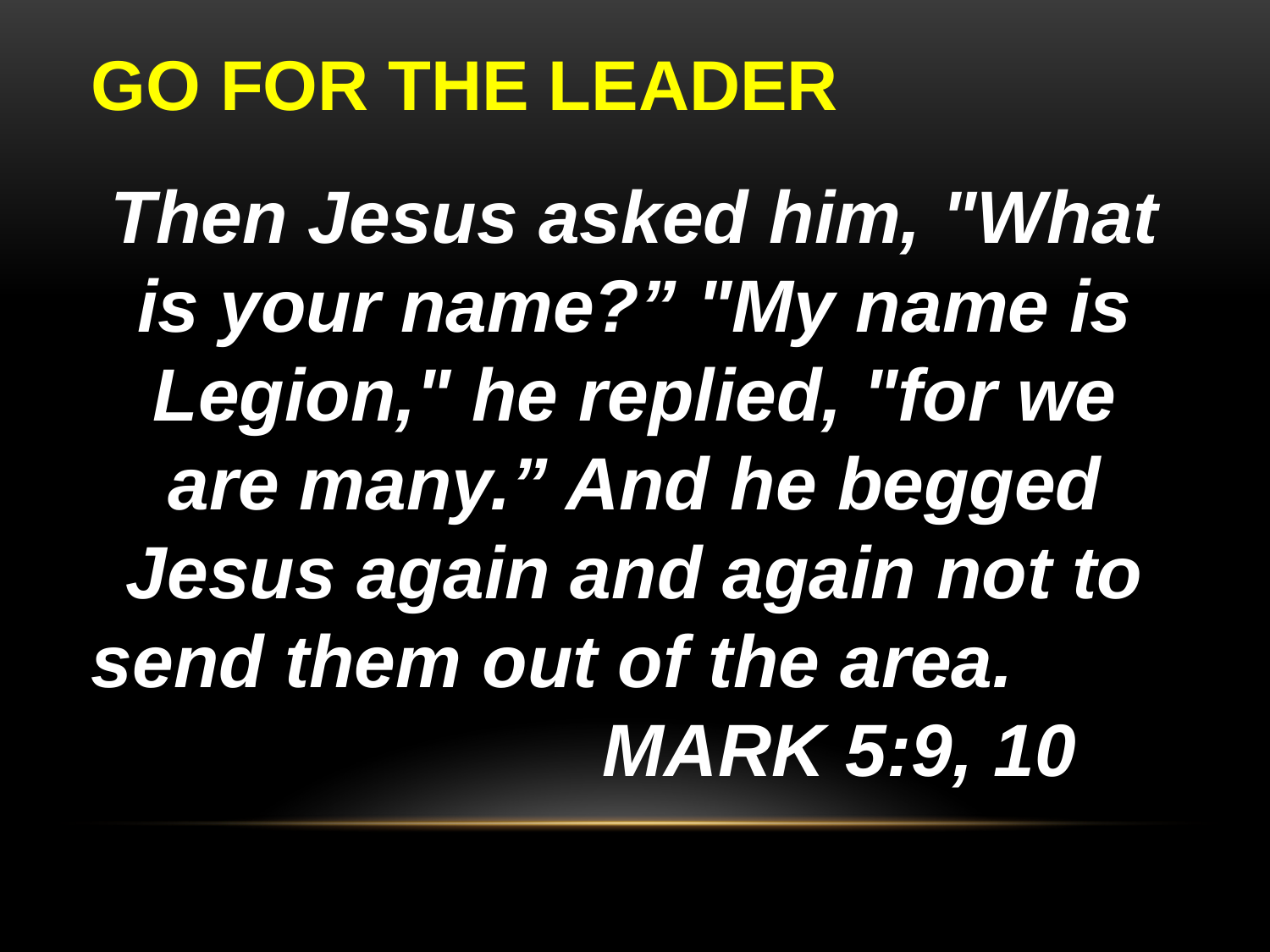

# GO FOR THE LEADER
Then Jesus asked him, "What is your name?” "My name is Legion," he replied, "for we are many.” And he begged Jesus again and again not to send them out of the area.                             MARK 5:9, 10